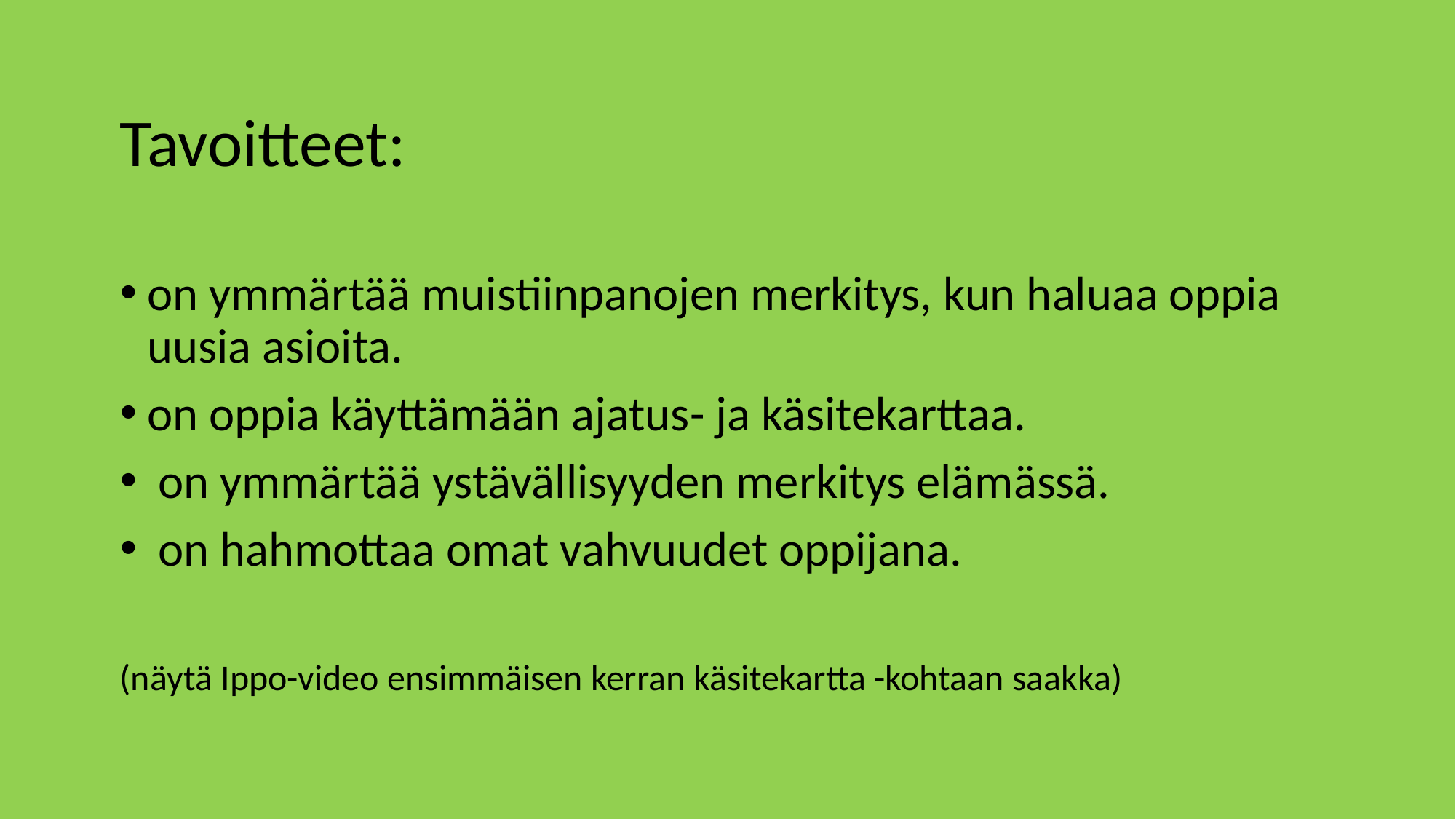

# Tavoitteet:
on ymmärtää muistiinpanojen merkitys, kun haluaa oppia uusia asioita.
on oppia käyttämään ajatus- ja käsitekarttaa.
 on ymmärtää ystävällisyyden merkitys elämässä.
 on hahmottaa omat vahvuudet oppijana.

(näytä Ippo-video ensimmäisen kerran käsitekartta -kohtaan saakka)